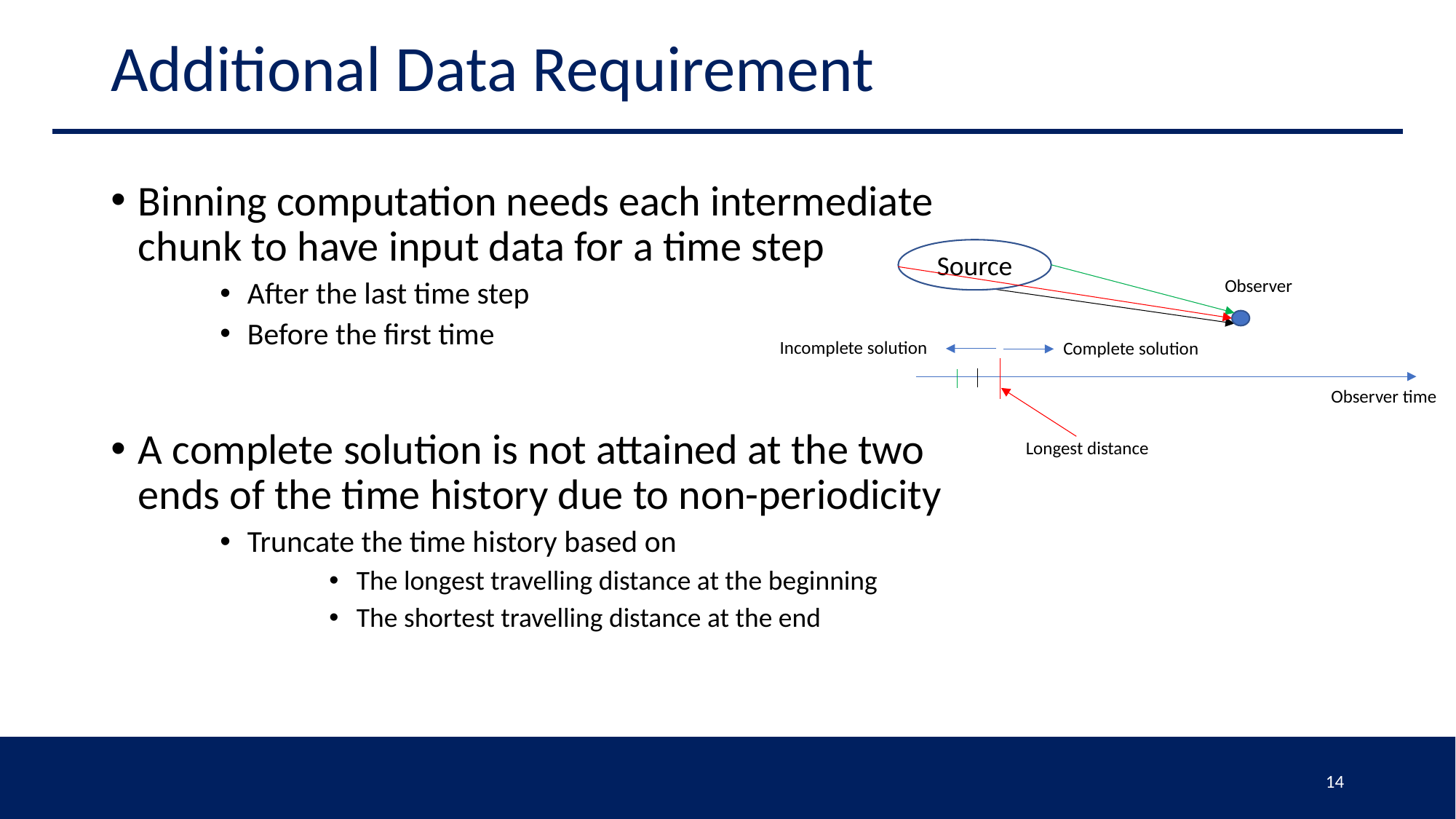

# Additional Data Requirement
Binning computation needs each intermediate chunk to have input data for a time step
After the last time step
Before the first time

A complete solution is not attained at the two ends of the time history due to non-periodicity
Truncate the time history based on
The longest travelling distance at the beginning
The shortest travelling distance at the end

Source
Observer

Incomplete solution
Complete solution
Observer time
Longest distance
14